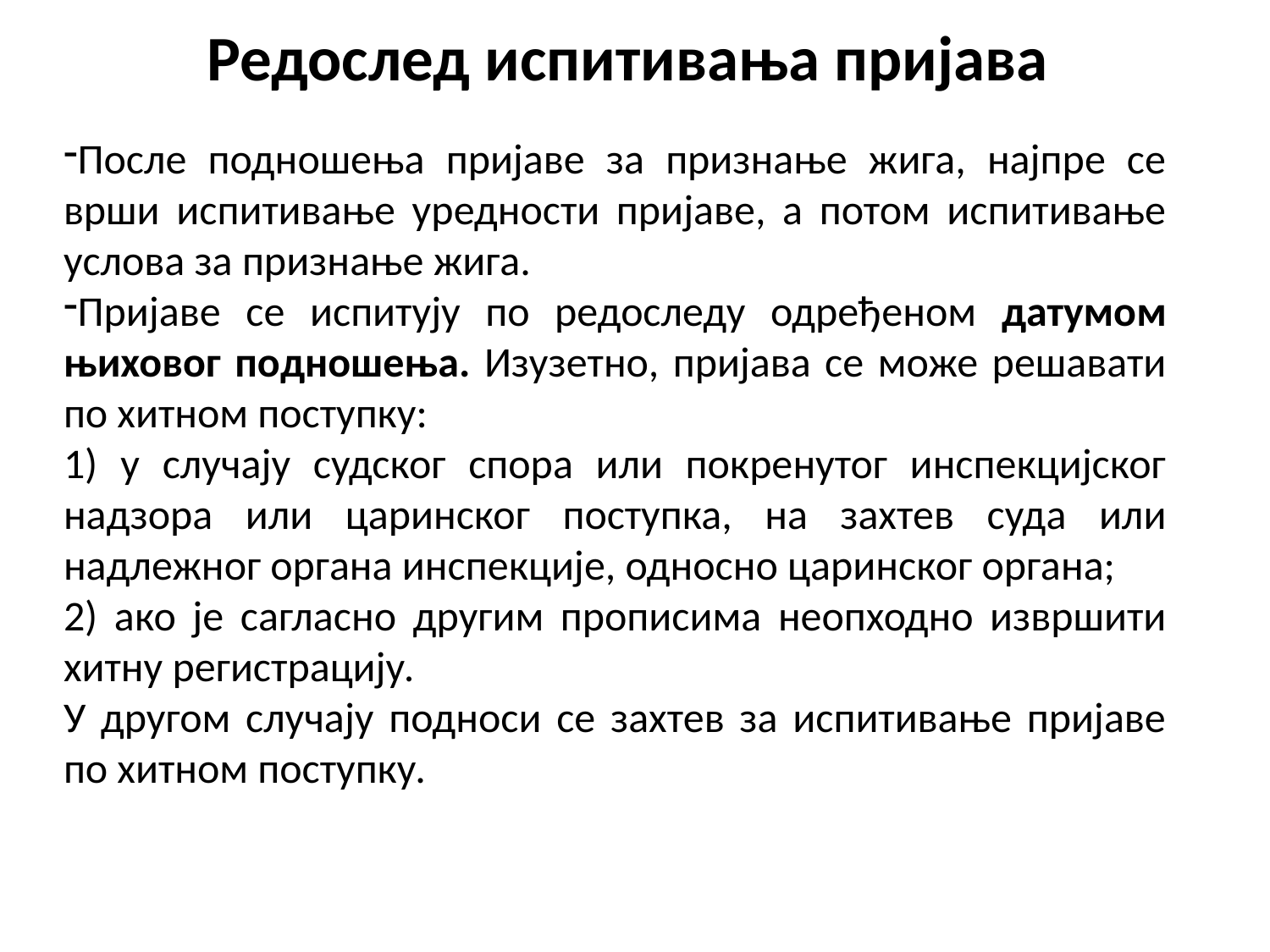

# Редослед испитивања пријава
После подношења пријаве за признање жига, најпре се врши испитивање уредности пријаве, а потом испитивање услова за признање жига.
Пријаве се испитују по редоследу одређеном датумом њиховог подношења. Изузетно, пријава се може решавати по хитном поступку:
1) у случају судског спора или покренутог инспекцијског надзора или царинског поступка, на захтев суда или надлежног органа инспекције, односно царинског органа;
2) ако је сагласно другим прописима неопходно извршити хитну регистрацију.
У другом случају подноси се захтев за испитивање пријаве по хитном поступку.